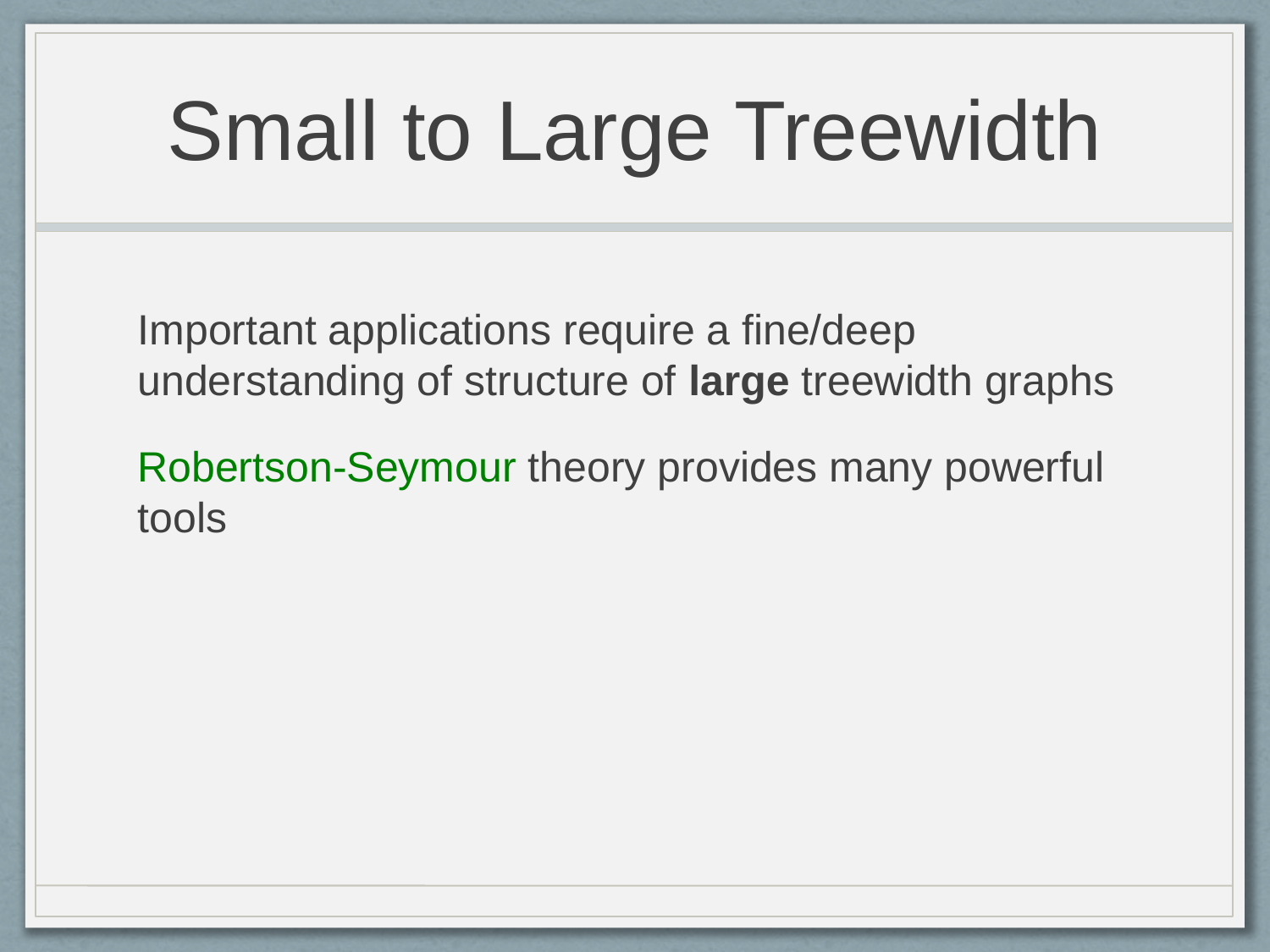

# Small to Large Treewidth
Important applications require a fine/deep understanding of structure of large treewidth graphs
Robertson-Seymour theory provides many powerful tools